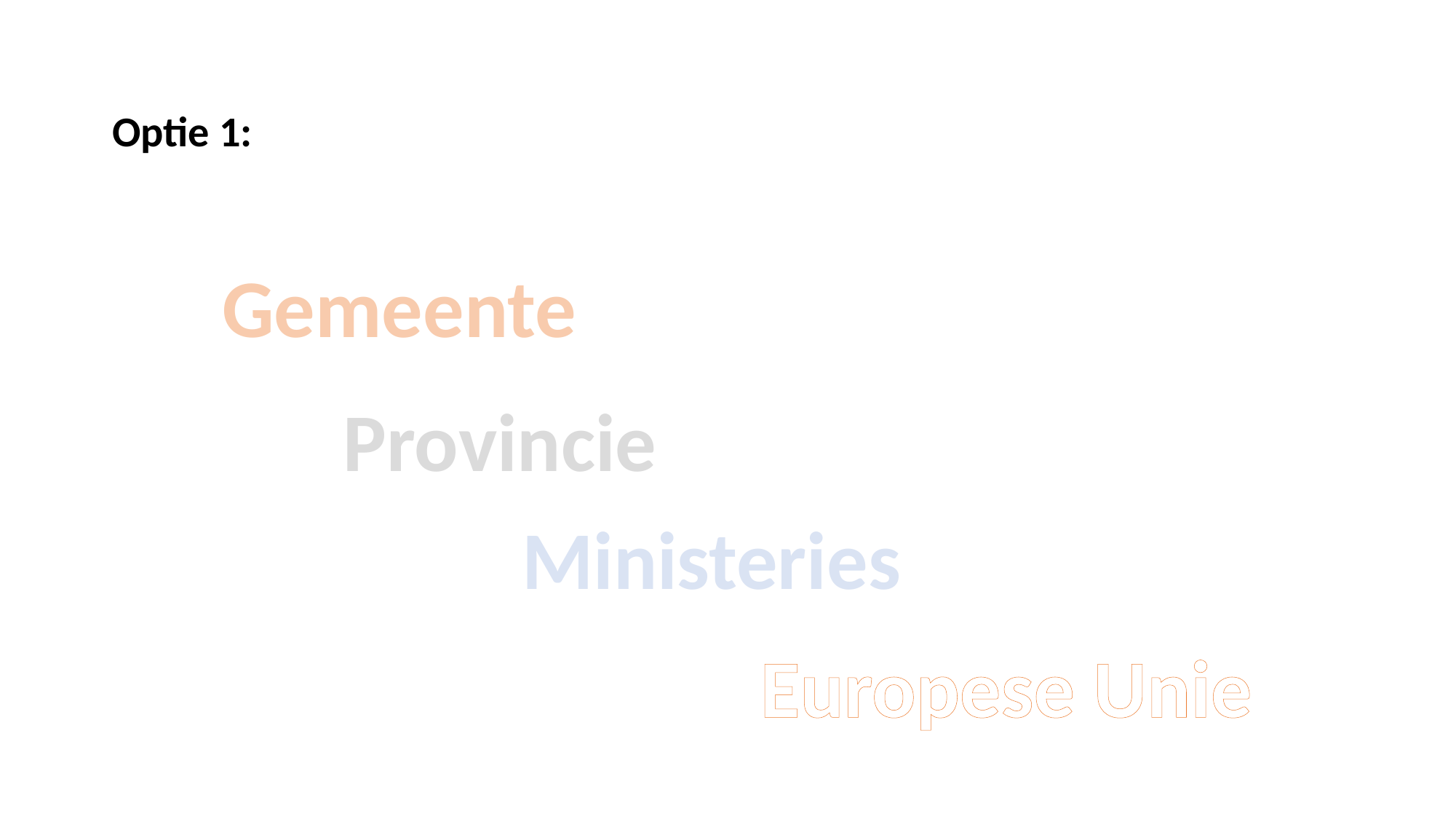

Optie 1:
Gemeente
Provincie
Ministeries
Europese Unie